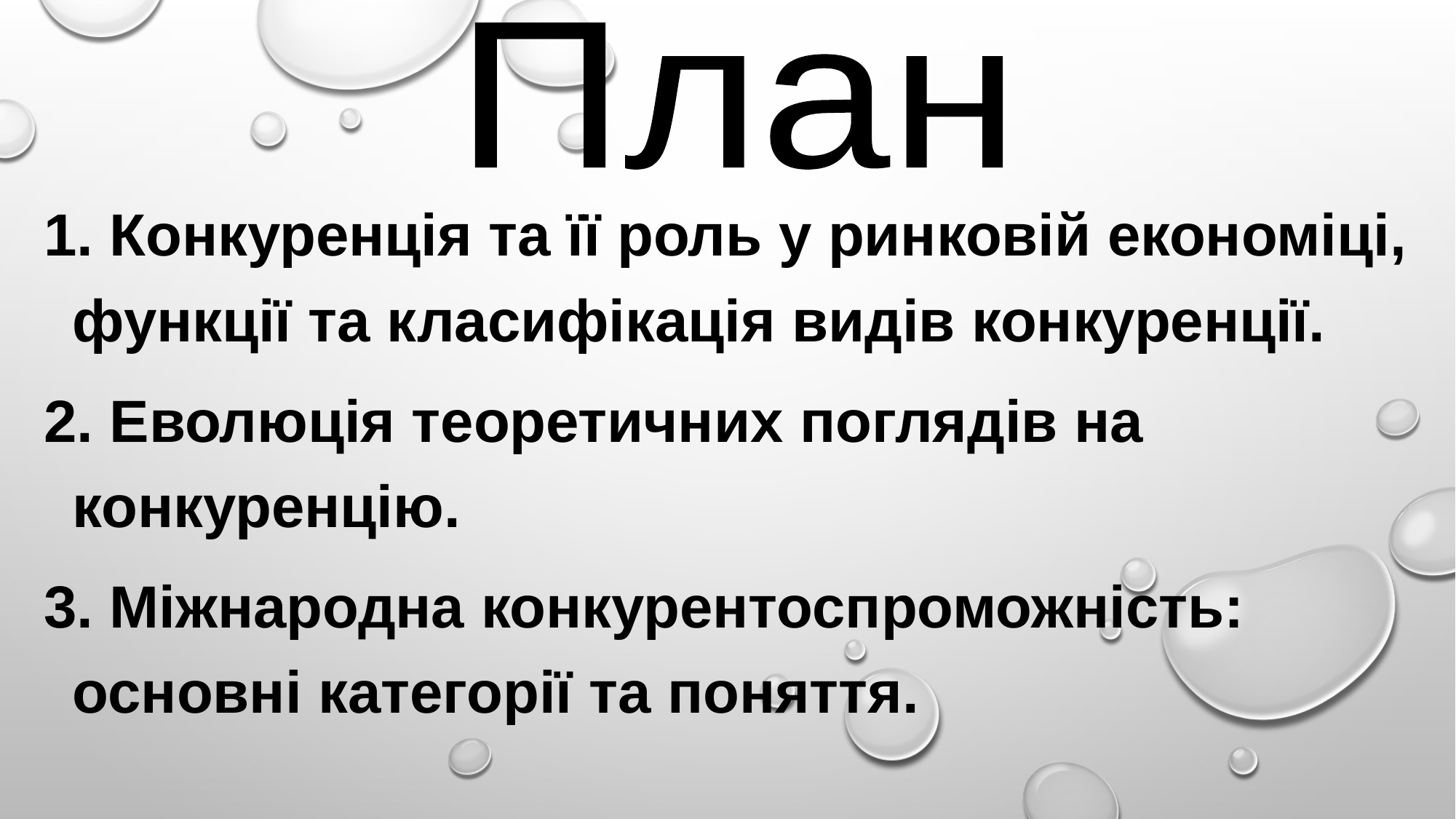

План
1. Конкуренція та її роль у ринковій економіці, функції та класифікація видів конкуренції.
2. Еволюція теоретичних поглядів на конкуренцію.
3. Міжнародна конкурентоспроможність: основні категорії та поняття.